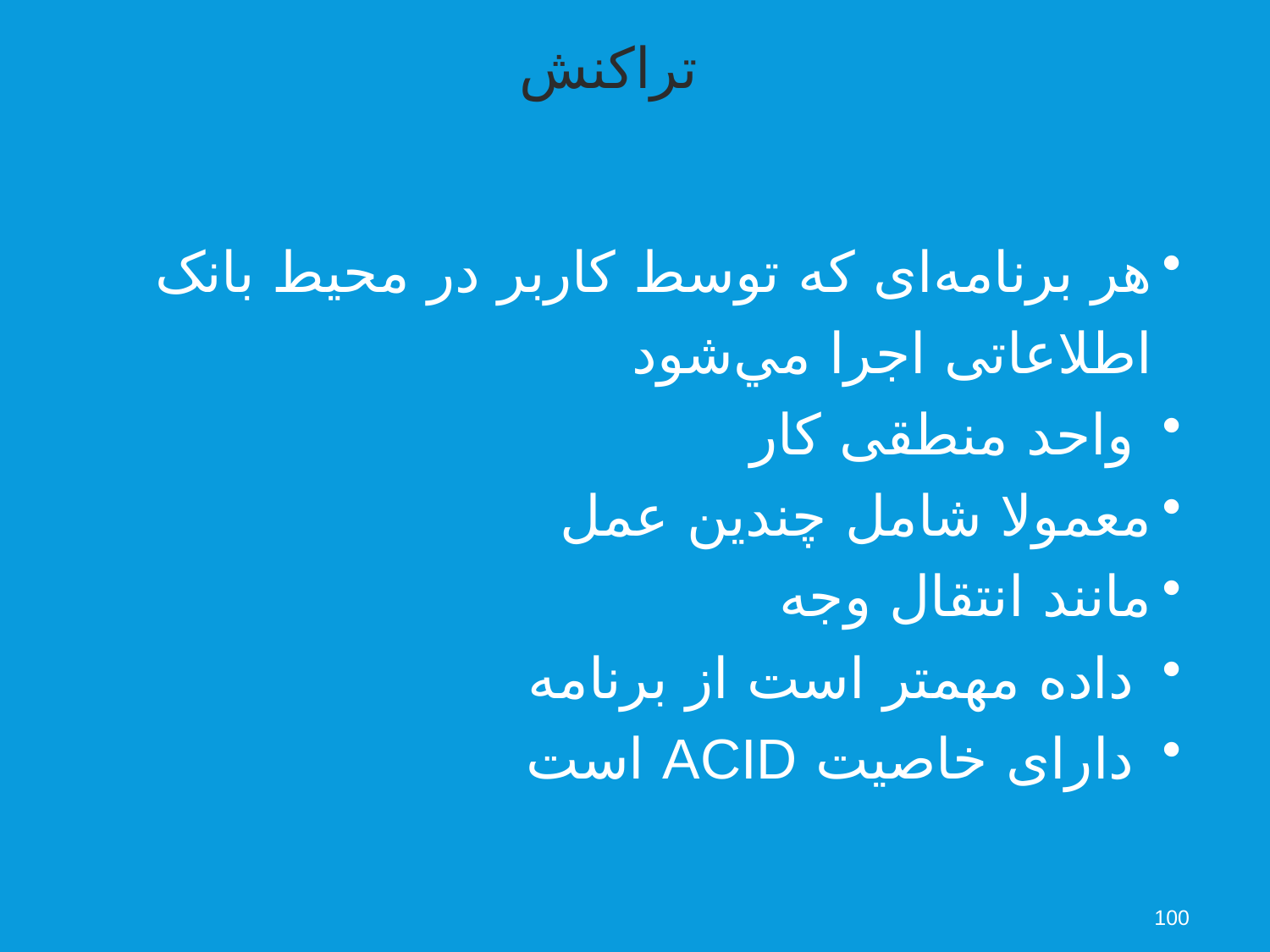

تراکنش
هر برنامه‌ای که توسط کاربر در محيط بانک اطلاعاتی اجرا مي‌شود
 واحد منطقی کار
معمولا شامل چندين عمل
مانند انتقال وجه
 داده مهمتر است از برنامه
 دارای خاصيت ACID است
100